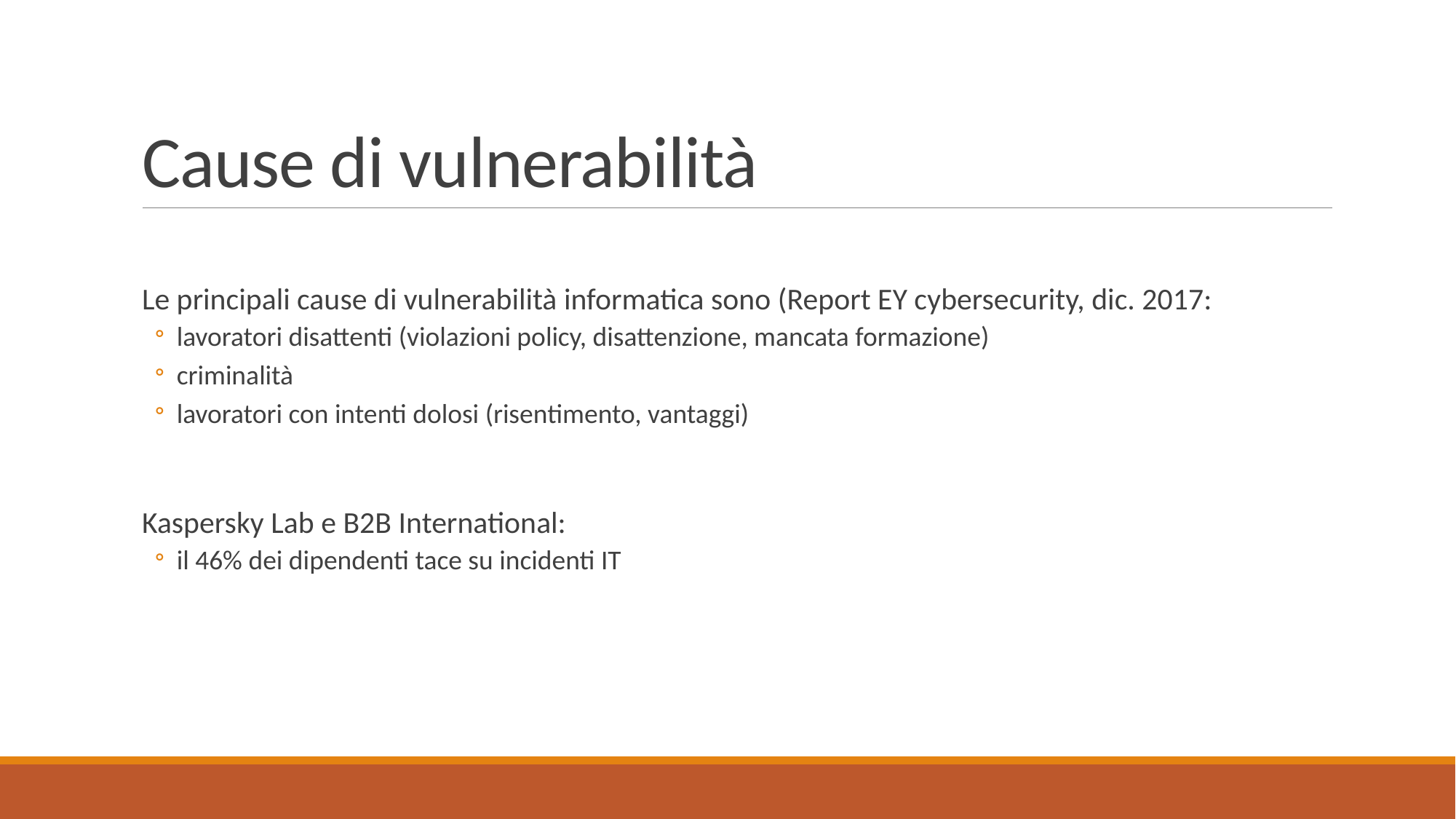

# Cause di vulnerabilità

Le principali cause di vulnerabilità informatica sono (Report EY cybersecurity, dic. 2017:
lavoratori disattenti (violazioni policy, disattenzione, mancata formazione)
criminalità
lavoratori con intenti dolosi (risentimento, vantaggi)

Kaspersky Lab e B2B International:
il 46% dei dipendenti tace su incidenti IT